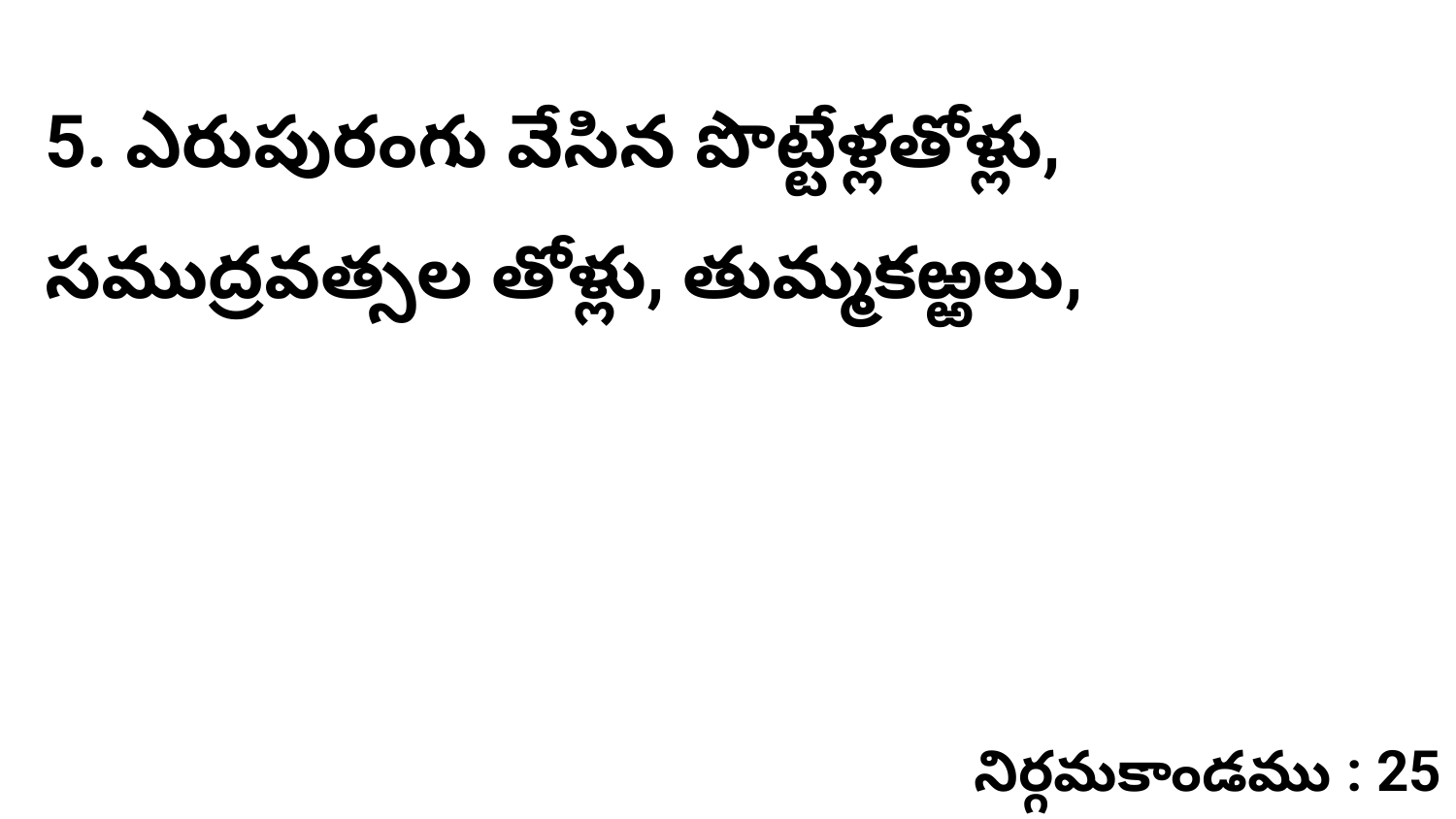

5. ఎరుపురంగు వేసిన పొట్టేళ్లతోళ్లు, సముద్రవత్సల తోళ్లు, తుమ్మకఱ్ఱలు,
నిర్గమకాండము : 25